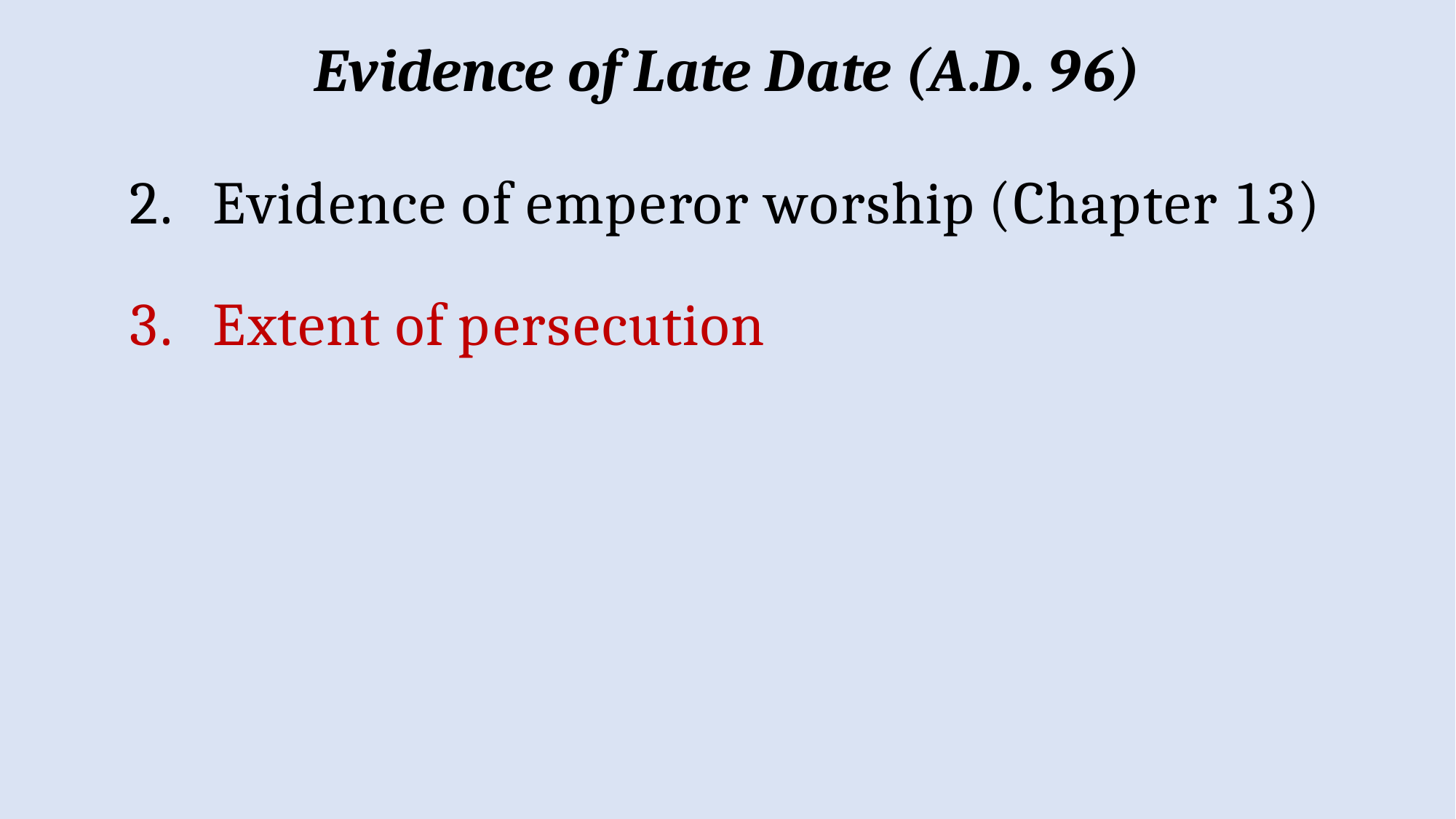

Evidence of Late Date (A.D. 96)

2.   Evidence of emperor worship (Chapter 13)

3.   Extent of persecution